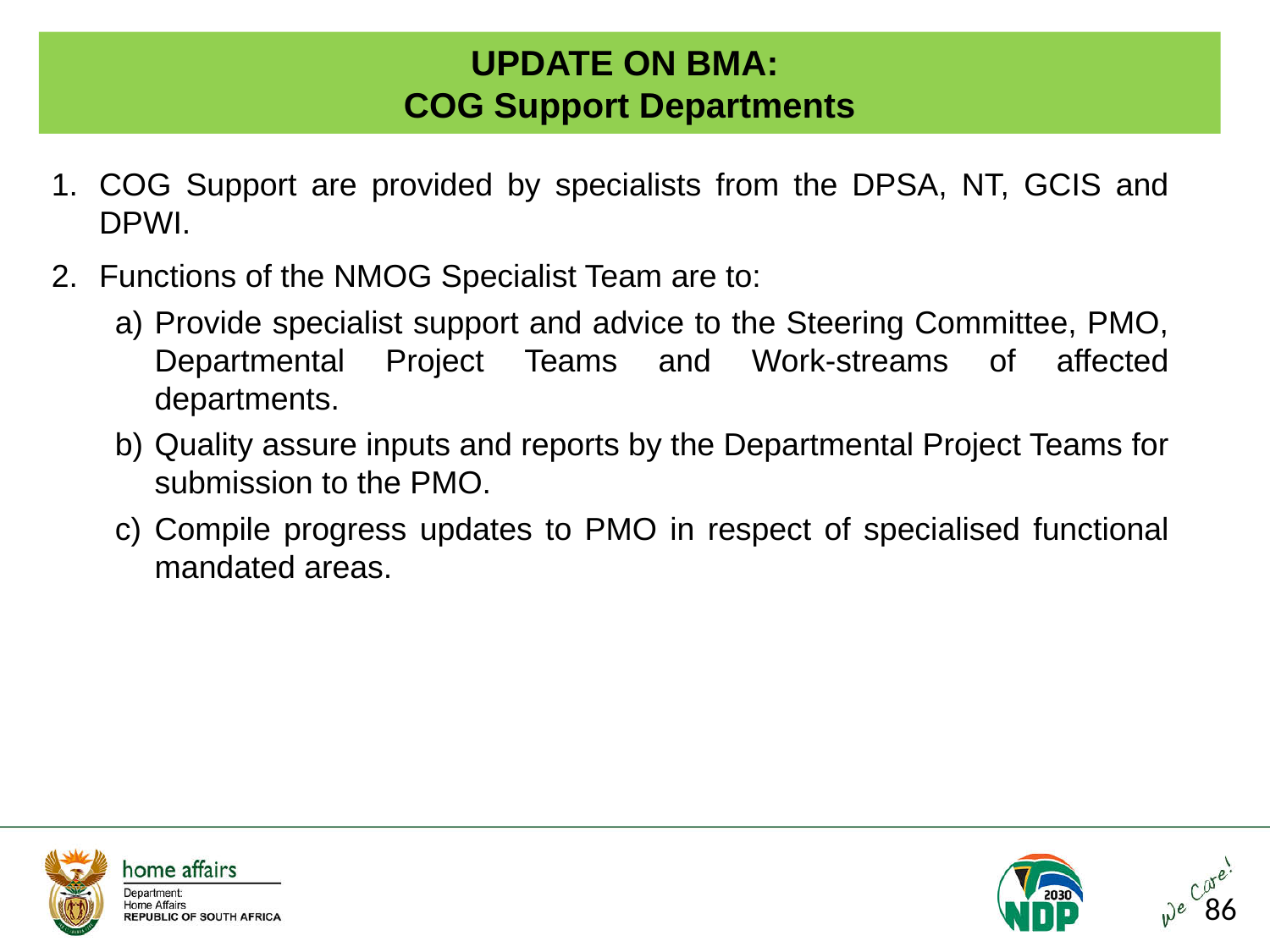

# UPDATE ON BMA: COG Support Departments
COG Support are provided by specialists from the DPSA, NT, GCIS and DPWI.
Functions of the NMOG Specialist Team are to:
Provide specialist support and advice to the Steering Committee, PMO, Departmental Project Teams and Work-streams of affected departments.
Quality assure inputs and reports by the Departmental Project Teams for submission to the PMO.
Compile progress updates to PMO in respect of specialised functional mandated areas.
86